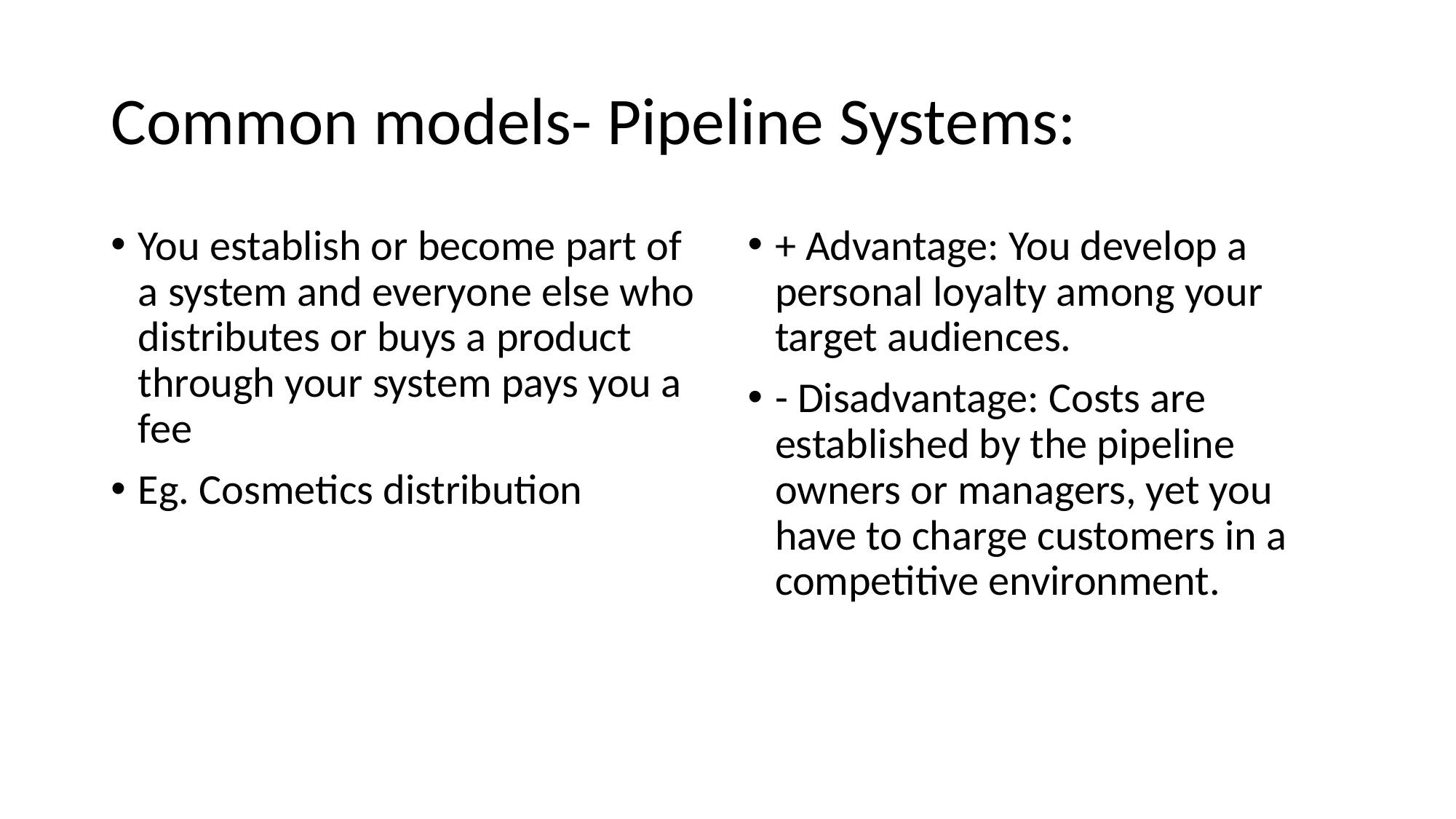

# Common models- Pipeline Systems:
You establish or become part of a system and everyone else who distributes or buys a product through your system pays you a fee
Eg. Cosmetics distribution
+ Advantage: You develop a personal loyalty among your target audiences.
- Disadvantage: Costs are established by the pipeline owners or managers, yet you have to charge customers in a competitive environment.